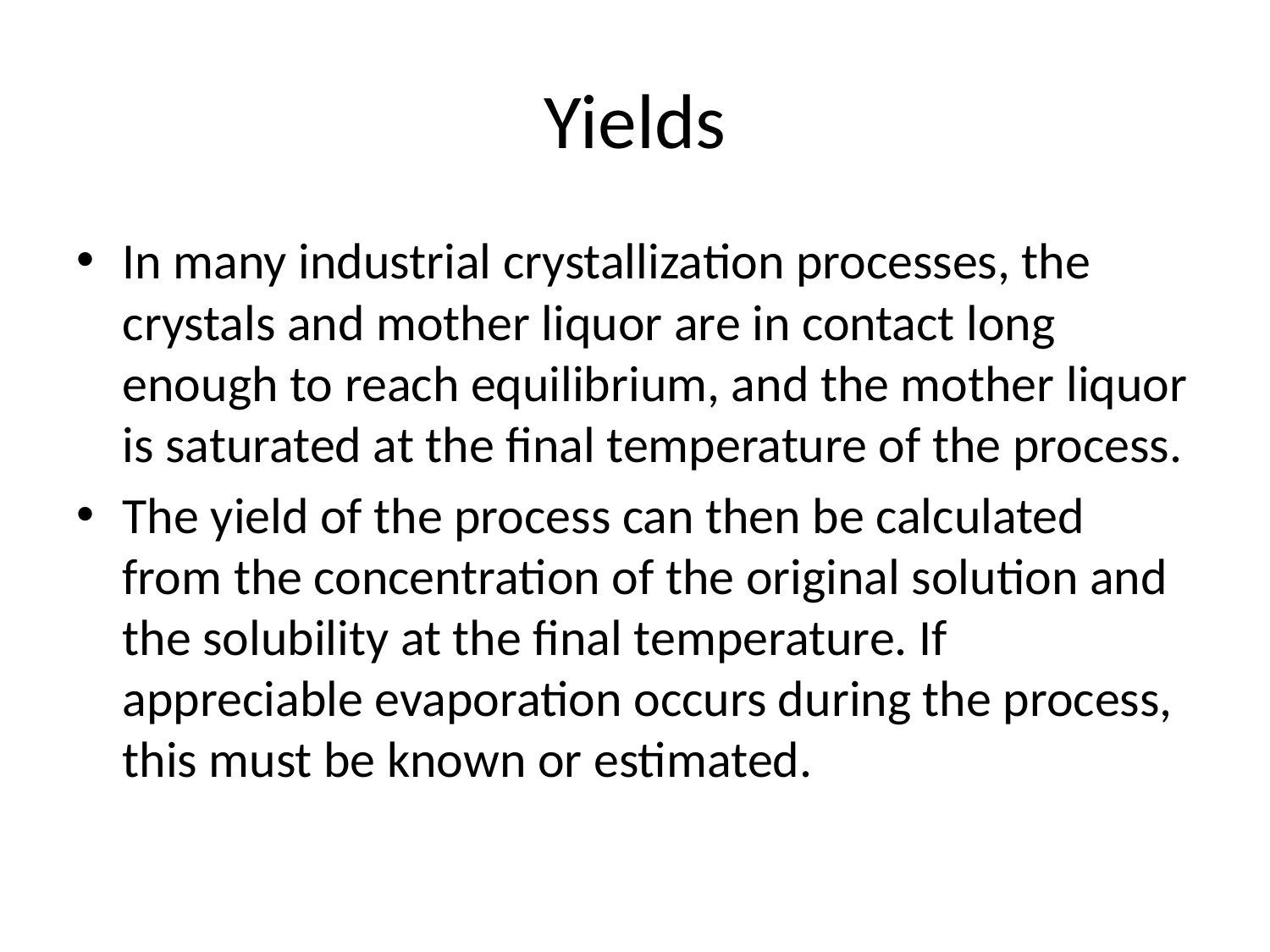

# Yields
In many industrial crystallization processes, the crystals and mother liquor are in contact long enough to reach equilibrium, and the mother liquor is saturated at the final temperature of the process.
The yield of the process can then be calculated from the concentration of the original solution and the solubility at the final temperature. If appreciable evaporation occurs during the process, this must be known or estimated.